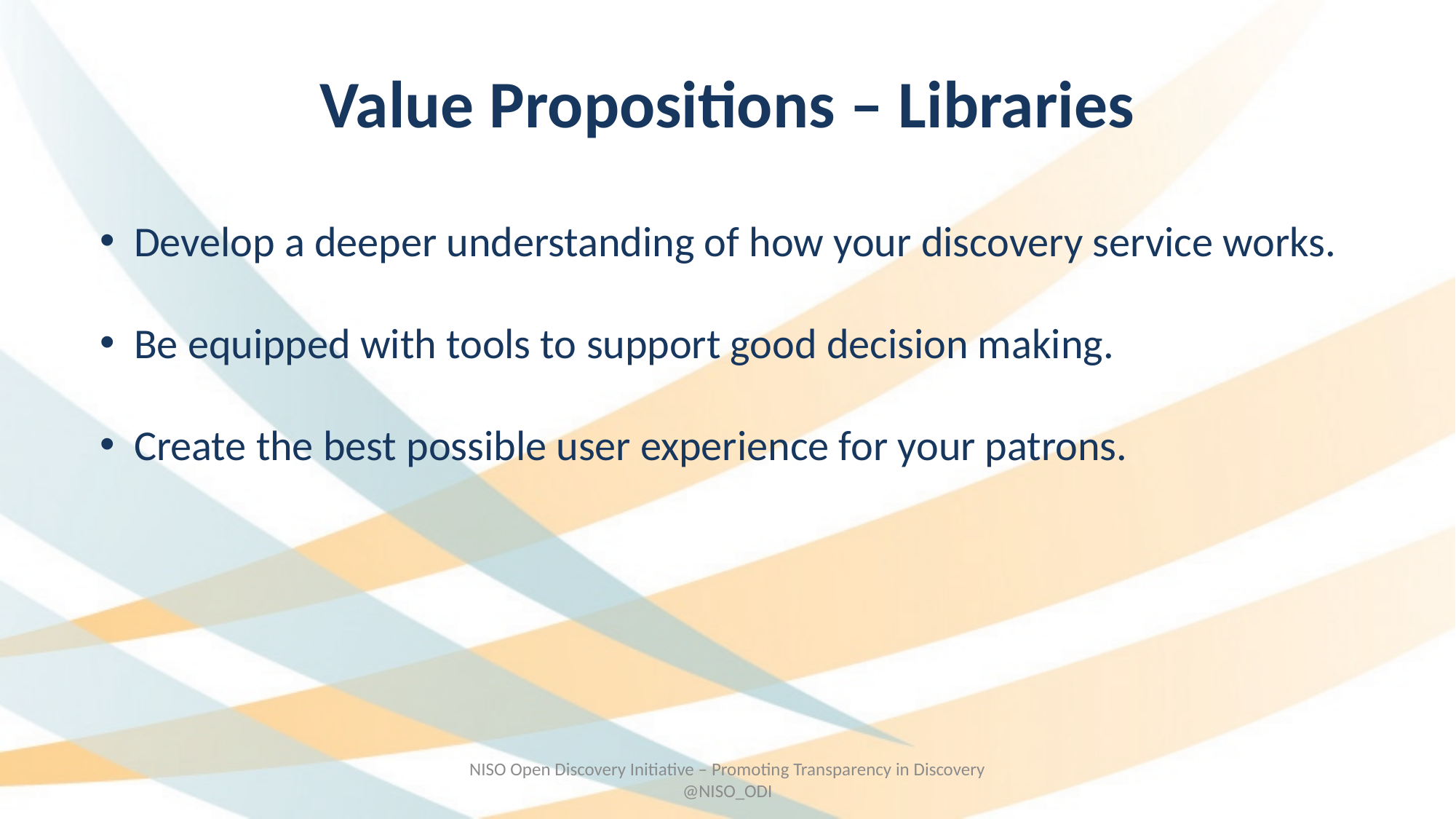

# Value Propositions – Libraries
Develop a deeper understanding of how your discovery service works.
Be equipped with tools to support good decision making.
Create the best possible user experience for your patrons.

NISO Open Discovery Initiative – Promoting Transparency in Discovery @NISO_ODI